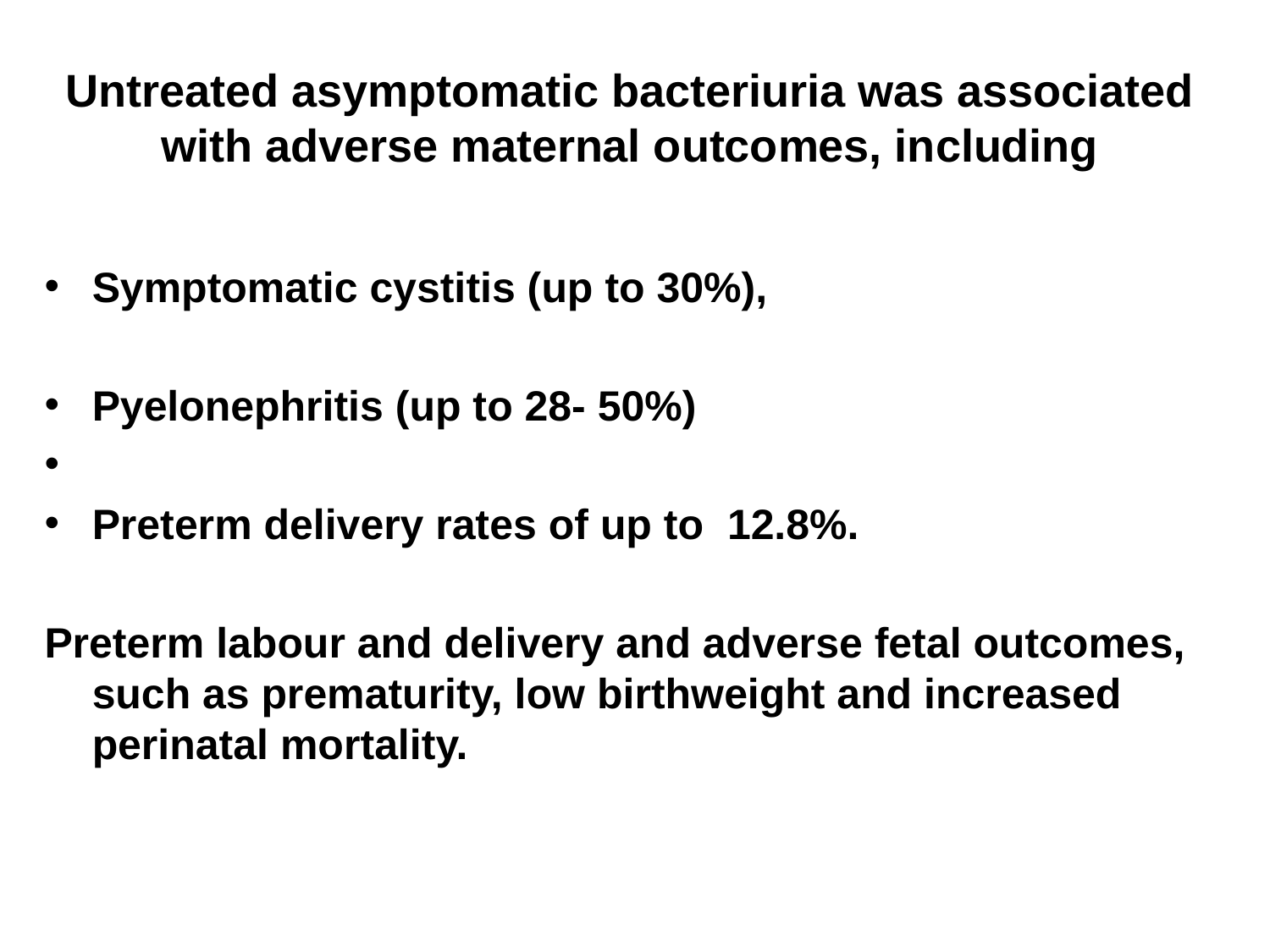

# Untreated asymptomatic bacteriuria was associated with adverse maternal outcomes, including
Symptomatic cystitis (up to 30%),

Pyelonephritis (up to 28- 50%)

Preterm delivery rates of up to  12.8%.

Preterm labour and delivery and adverse fetal outcomes, such as prematurity, low birthweight and increased perinatal mortality.